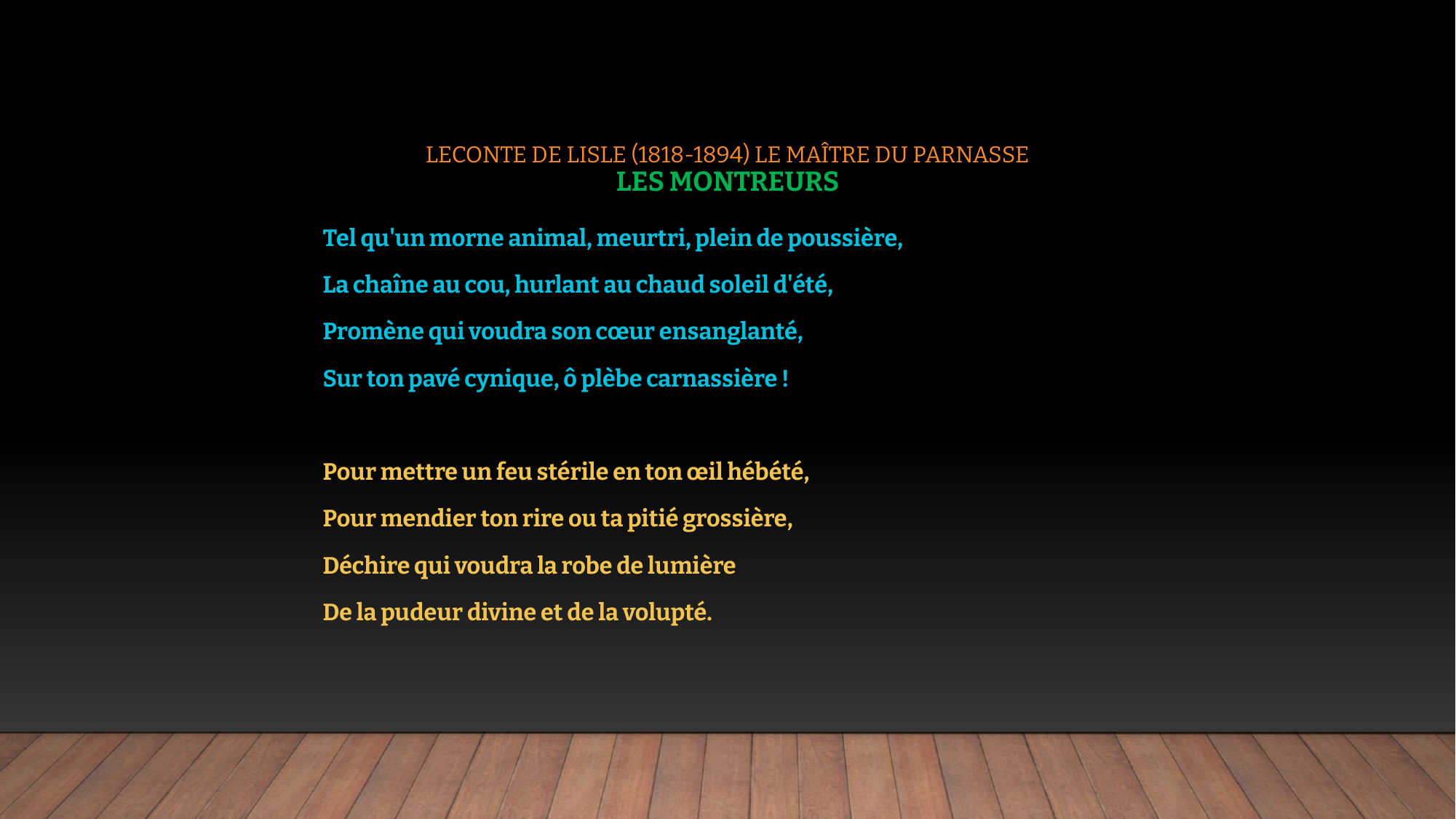

# Leconte de Lisle (1818-1894) Le maître du Parnasse Les Montreurs
Tel qu'un morne animal, meurtri, plein de poussière,
La chaîne au cou, hurlant au chaud soleil d'été,
Promène qui voudra son cœur ensanglanté,
Sur ton pavé cynique, ô plèbe carnassière !

Pour mettre un feu stérile en ton œil hébété,
Pour mendier ton rire ou ta pitié grossière,
Déchire qui voudra la robe de lumière
De la pudeur divine et de la volupté.